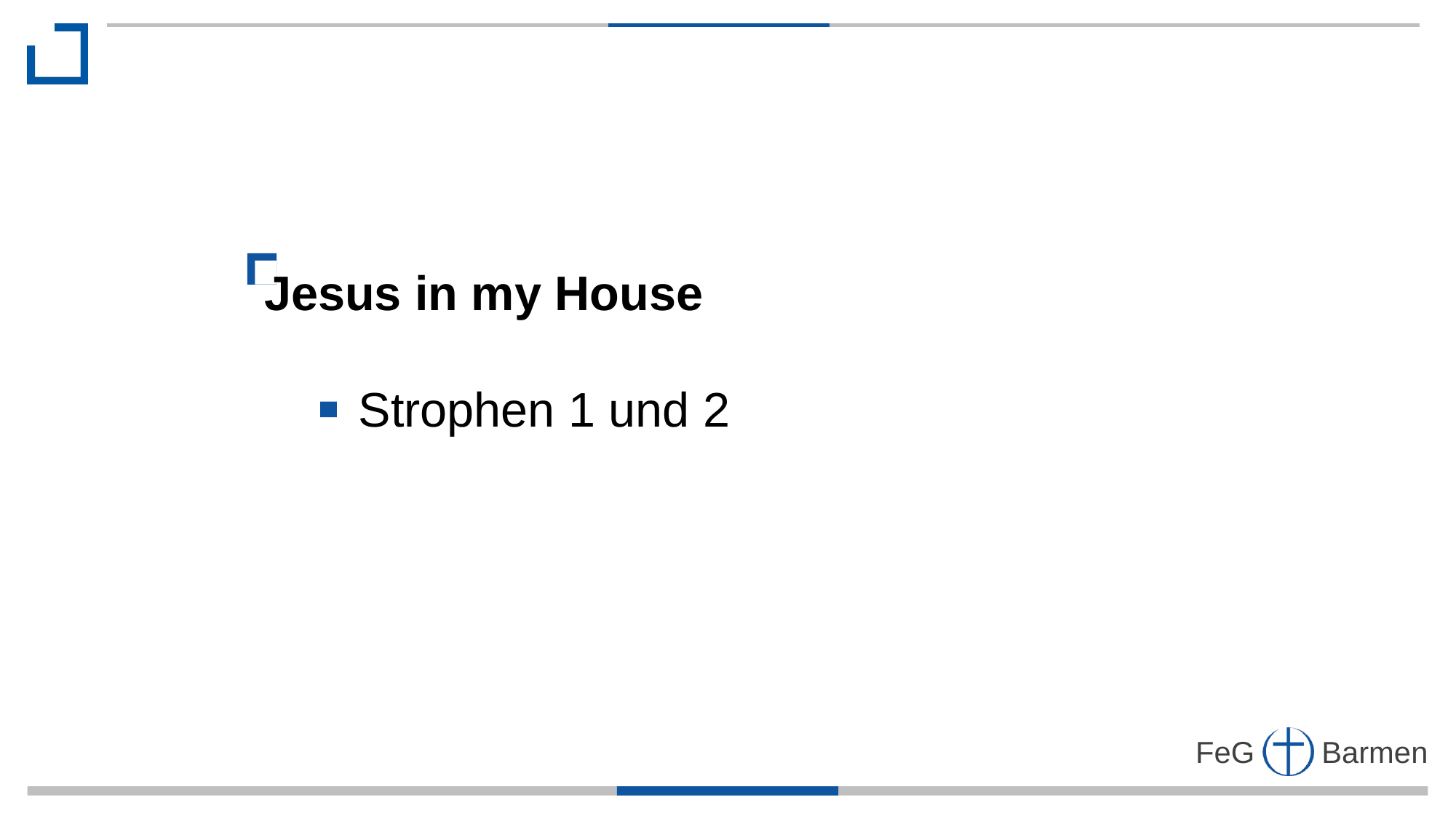

Jesus in my House

       Strophen 1 und 2